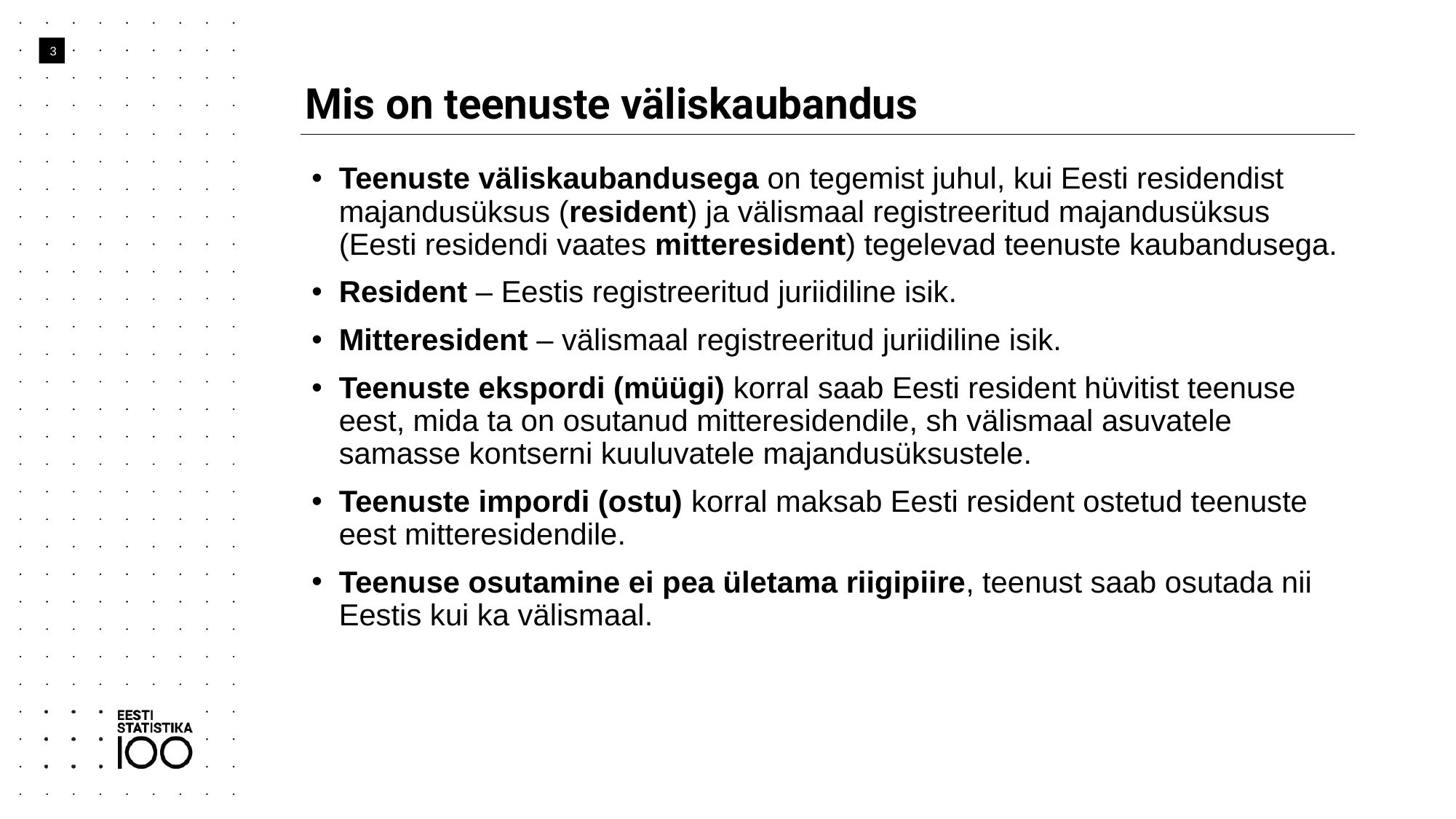

# Mis on teenuste väliskaubandus
3
Teenuste väliskaubandusega on tegemist juhul, kui Eesti residendist majandusüksus (resident) ja välismaal registreeritud majandusüksus (Eesti residendi vaates mitteresident) tegelevad teenuste kaubandusega.
Resident – Eestis registreeritud juriidiline isik.
Mitteresident – välismaal registreeritud juriidiline isik.
Teenuste ekspordi (müügi) korral saab Eesti resident hüvitist teenuse eest, mida ta on osutanud mitteresidendile, sh välismaal asuvatele samasse kontserni kuuluvatele majandusüksustele.
Teenuste impordi (ostu) korral maksab Eesti resident ostetud teenuste eest mitteresidendile.
Teenuse osutamine ei pea ületama riigipiire, teenust saab osutada nii Eestis kui ka välismaal.